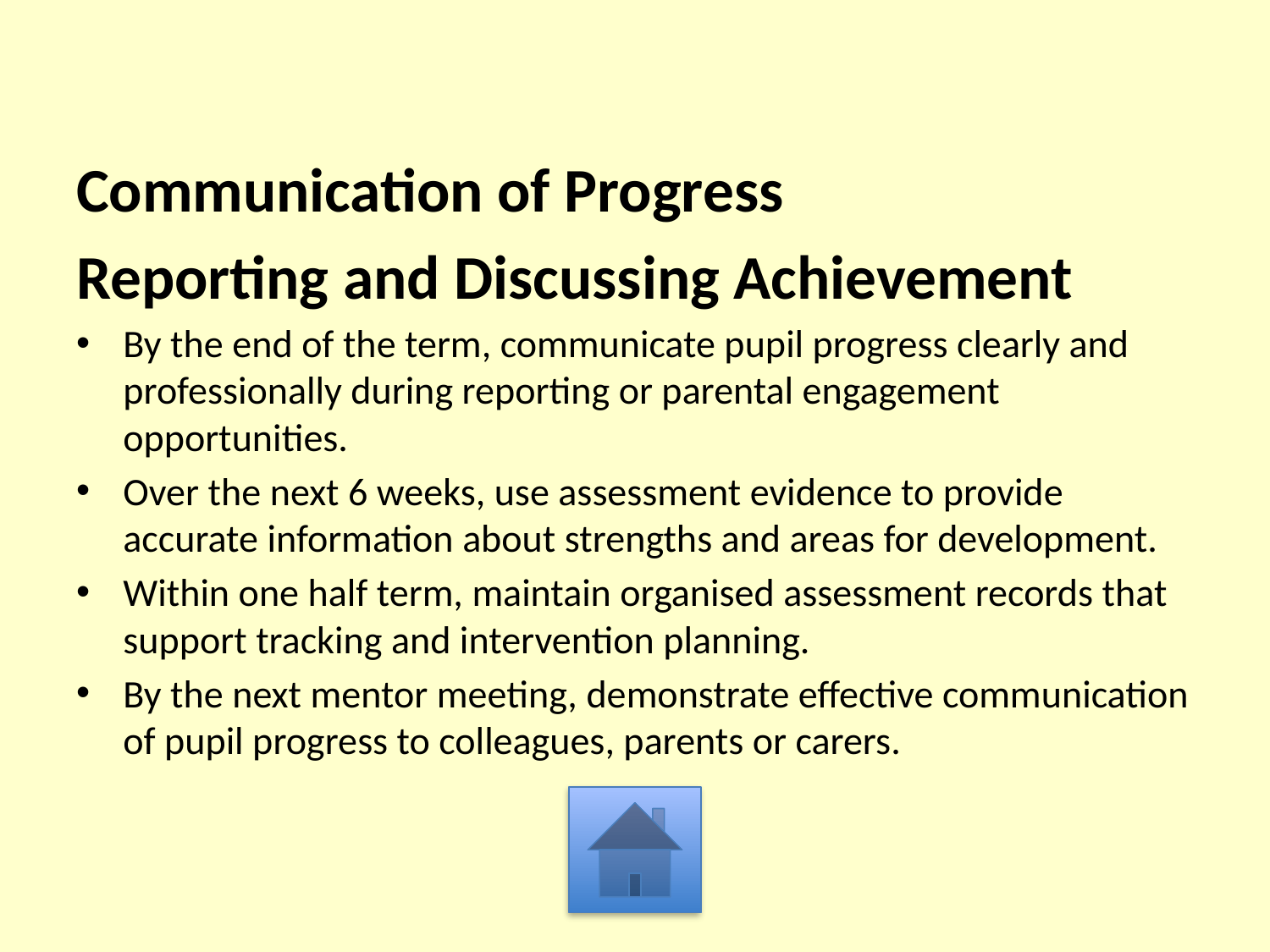

Communication of Progress
Reporting and Discussing Achievement
By the end of the term, communicate pupil progress clearly and professionally during reporting or parental engagement opportunities.
Over the next 6 weeks, use assessment evidence to provide accurate information about strengths and areas for development.
Within one half term, maintain organised assessment records that support tracking and intervention planning.
By the next mentor meeting, demonstrate effective communication of pupil progress to colleagues, parents or carers.